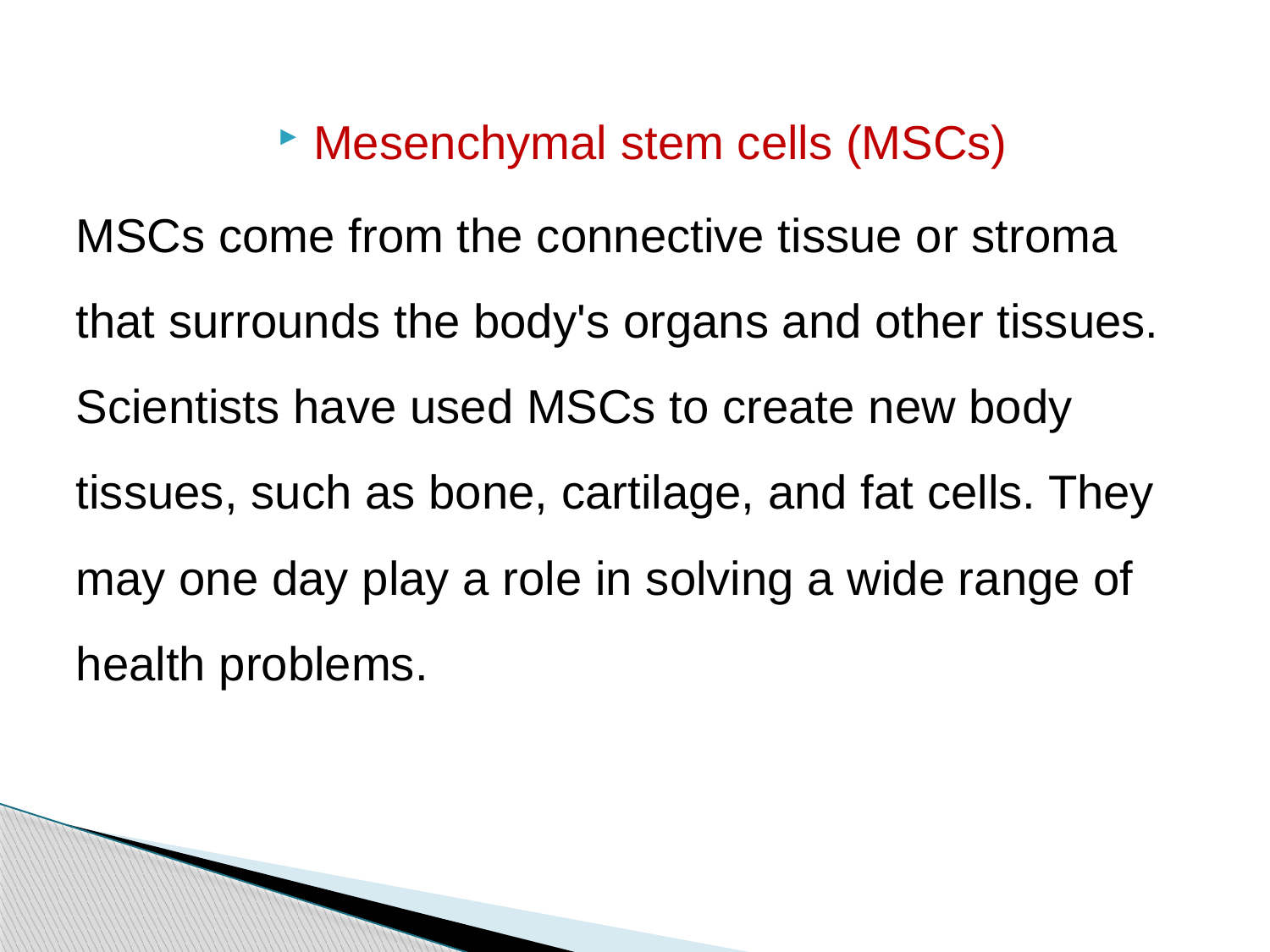

#
Mesenchymal stem cells (MSCs)
MSCs come from the connective tissue or stroma that surrounds the body's organs and other tissues. Scientists have used MSCs to create new body tissues, such as bone, cartilage, and fat cells. They may one day play a role in solving a wide range of health problems.